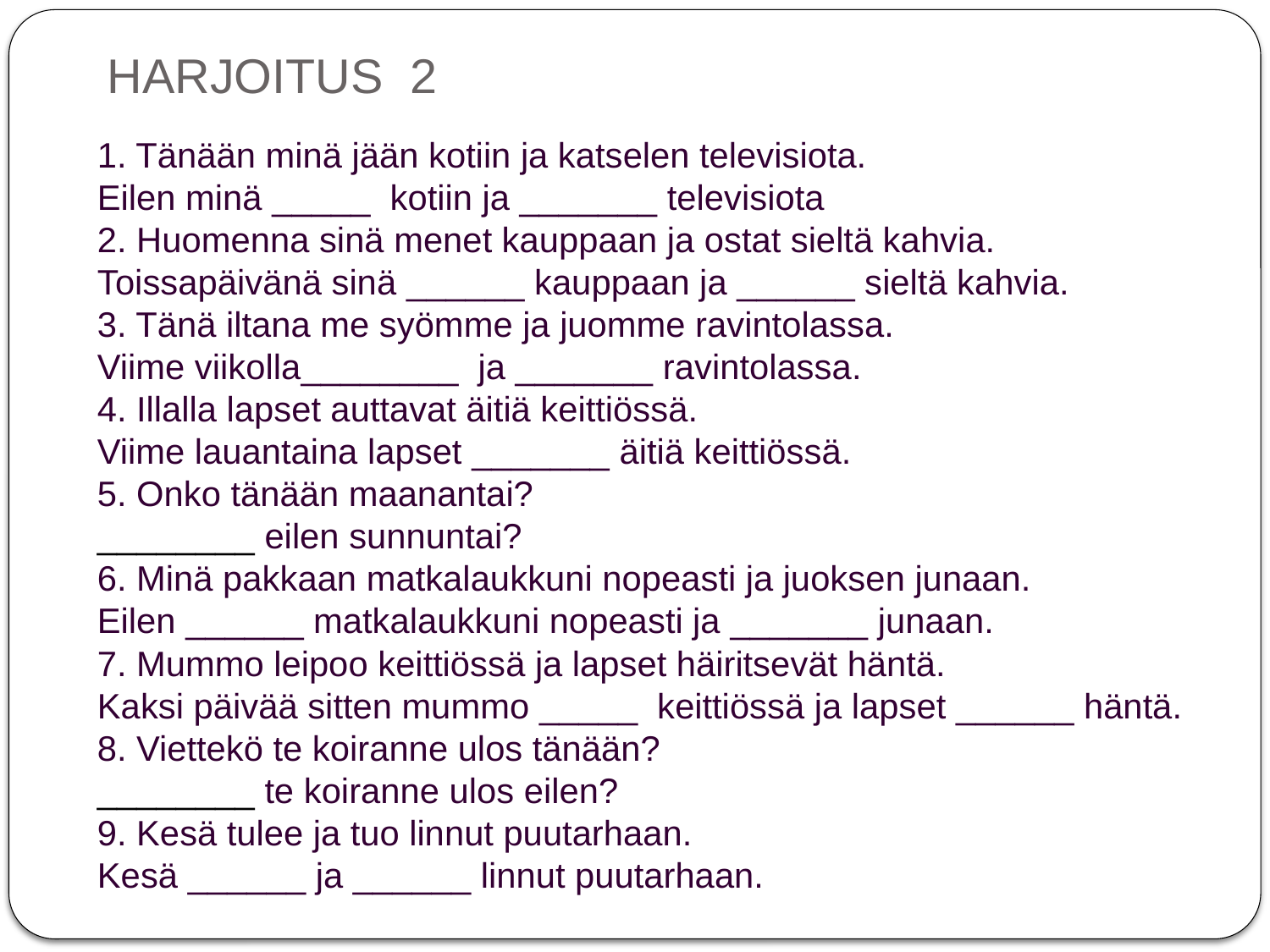

# HARJOITUS  2
1. Tänään minä jään kotiin ja katselen televisiota.
Eilen minä _____  kotiin ja _______ televisiota
2. Huomenna sinä menet kauppaan ja ostat sieltä kahvia.
Toissapäivänä sinä ______ kauppaan ja ______ sieltä kahvia.
3. Tänä iltana me syömme ja juomme ravintolassa.
Viime viikolla________  ja _______ ravintolassa.
4. Illalla lapset auttavat äitiä keittiössä.
Viime lauantaina lapset _______ äitiä keittiössä.
5. Onko tänään maanantai?
________ eilen sunnuntai?
6. Minä pakkaan matkalaukkuni nopeasti ja juoksen junaan.
Eilen ______ matkalaukkuni nopeasti ja _______ junaan.
7. Mummo leipoo keittiössä ja lapset häiritsevät häntä.
Kaksi päivää sitten mummo _____  keittiössä ja lapset ______ häntä.
8. Viettekö te koiranne ulos tänään?
________ te koiranne ulos eilen?
9. Kesä tulee ja tuo linnut puutarhaan.
Kesä ______ ja ______ linnut puutarhaan.